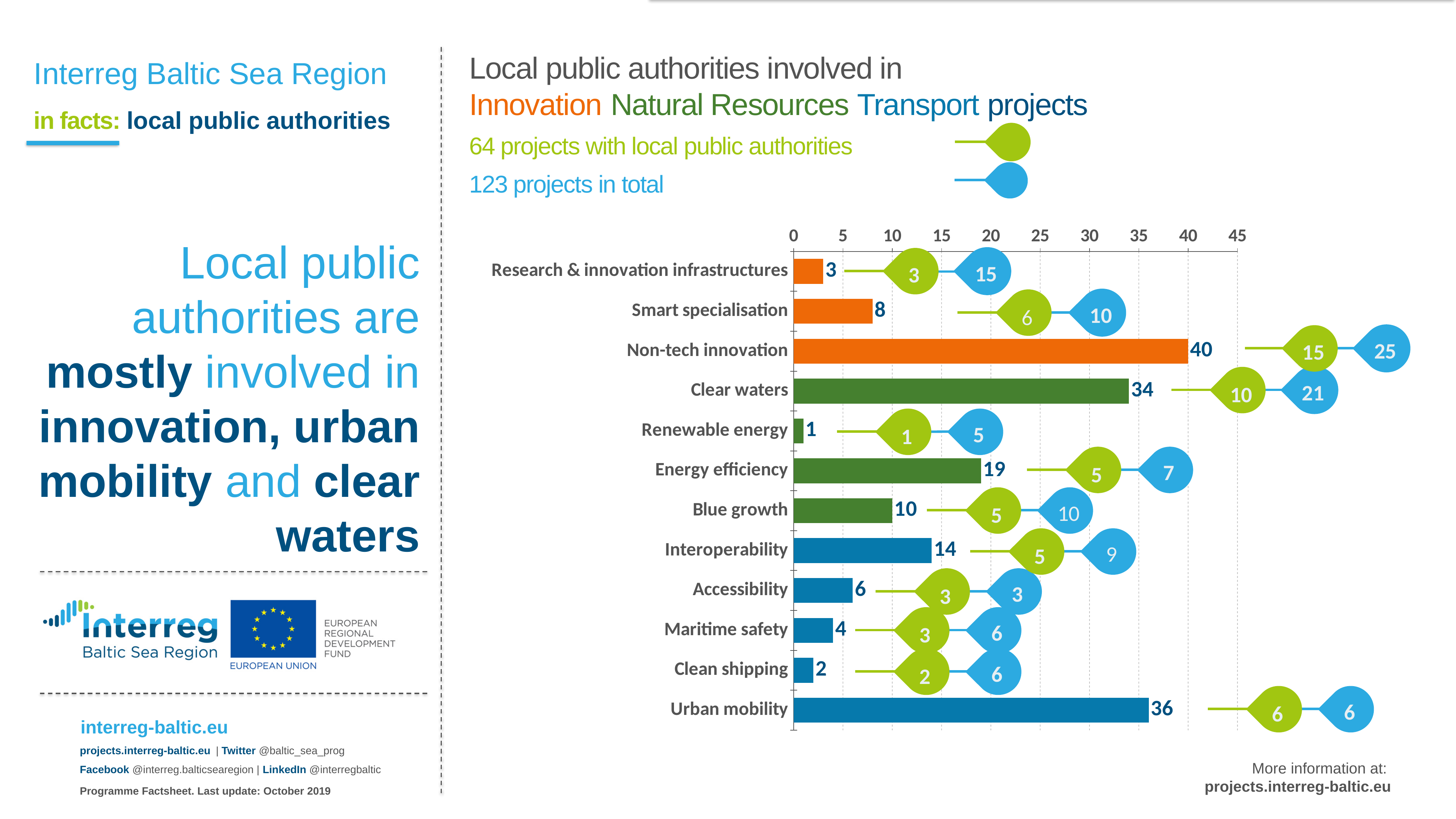

Interreg Baltic Sea Region
in facts: local public authorities
Local public authorities involved in
Innovation Natural Resources Transport projects
64 projects with local public authorities
123 projects in total

15

### Chart

| Category | # projects |
|---|---|
| Research & innovation infrastructures | 3.0 |
| Smart specialisation | 8.0 |
| Non-tech innovation | 40.0 |
| Clear waters | 34.0 |
| Renewable energy | 1.0 |
| Energy efficiency | 19.0 |
| Blue growth | 10.0 |
| Interoperability | 14.0 |
| Accessibility | 6.0 |
| Maritime safety | 4.0 |
| Clean shipping | 2.0 |
| Urban mobility | 36.0 |
3

10
Local public authorities are mostly involved in innovation, urban mobility and clear waters

6

25

15

21

10

5

1

7

5

10

5

9

5

3

3

6

3

6

2

6

6
More information at:
projects.interreg-baltic.eu